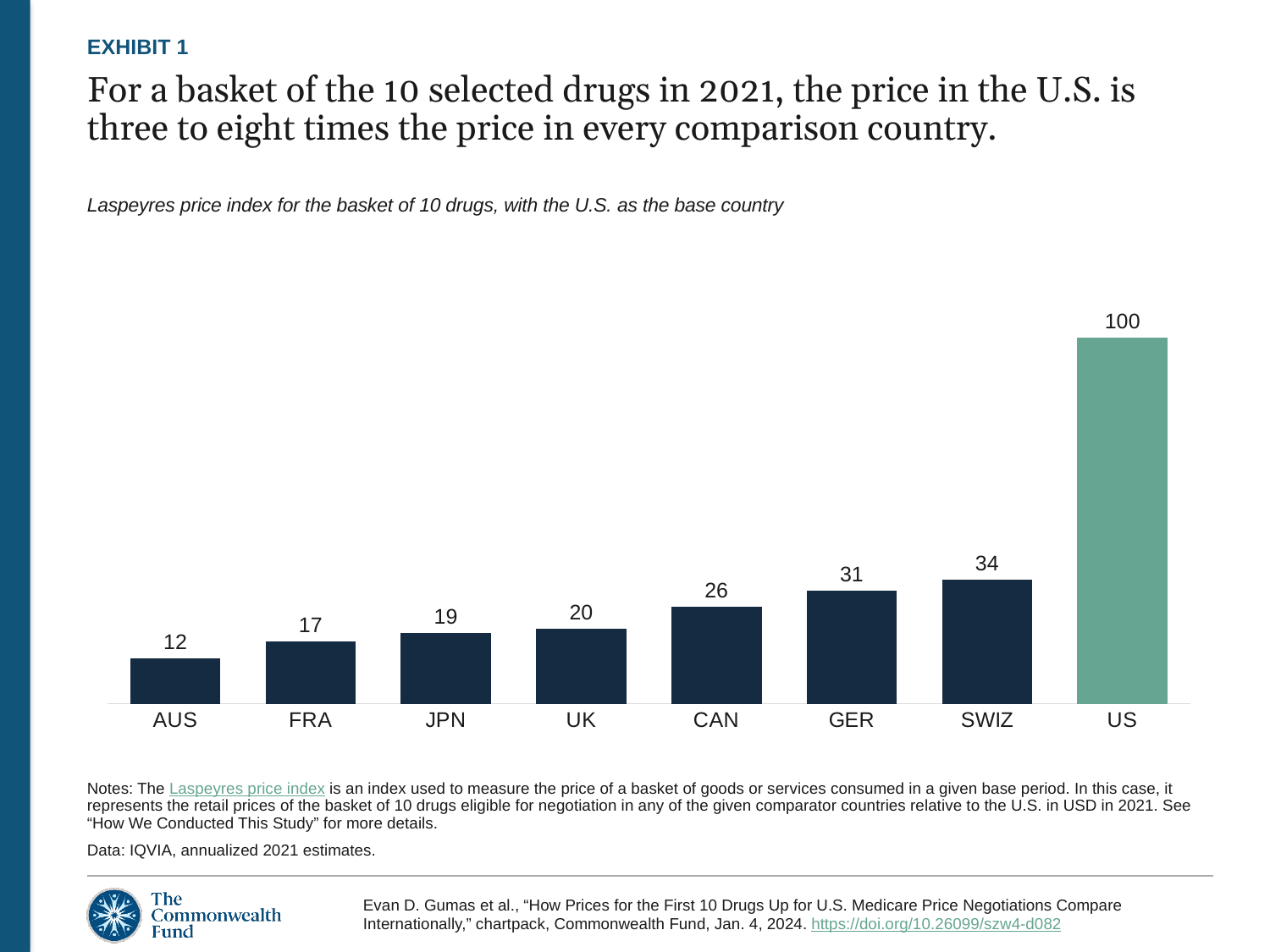

EXHIBIT 1
# For a basket of the 10 selected drugs in 2021, the price in the U.S. is three to eight times the price in every comparison country.

Laspeyres price index for the basket of 10 drugs, with the U.S. as the base country

### Chart

| Category | Retail Price |
|---|---|
| AUS | 12.3 |
| FRA | 17.1 |
| JPN | 19.3 |
| UK | 20.4 |
| CAN | 26.4 |
| GER | 30.9 |
| SWIZ | 33.9 |
| US | 100.0 |
Notes: The Laspeyres price index is an index used to measure the price of a basket of goods or services consumed in a given base period. In this case, it represents the retail prices of the basket of 10 drugs eligible for negotiation in any of the given comparator countries relative to the U.S. in USD in 2021. See “How We Conducted This Study” for more details.
Data: IQVIA, annualized 2021 estimates.